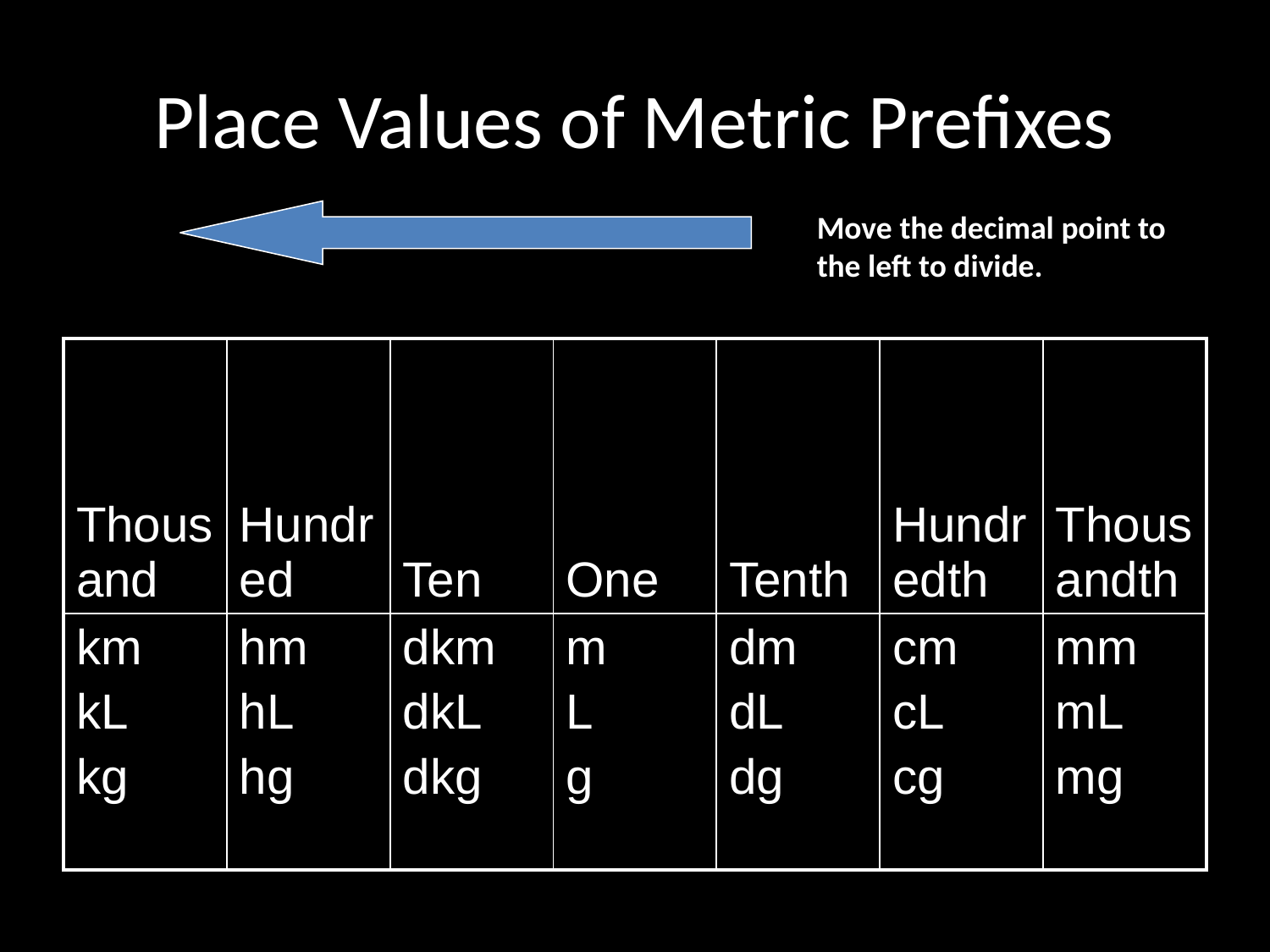

# Place Values of Metric Prefixes

Move the decimal point to the left to divide.
| Thousand | Hundred | Ten | One | Tenth | Hundredth | Thousandth |
| --- | --- | --- | --- | --- | --- | --- |
| km kL kg | hm hL hg | dkm dkL dkg | m L g | dm dL dg | cm cL cg | mm mL mg |